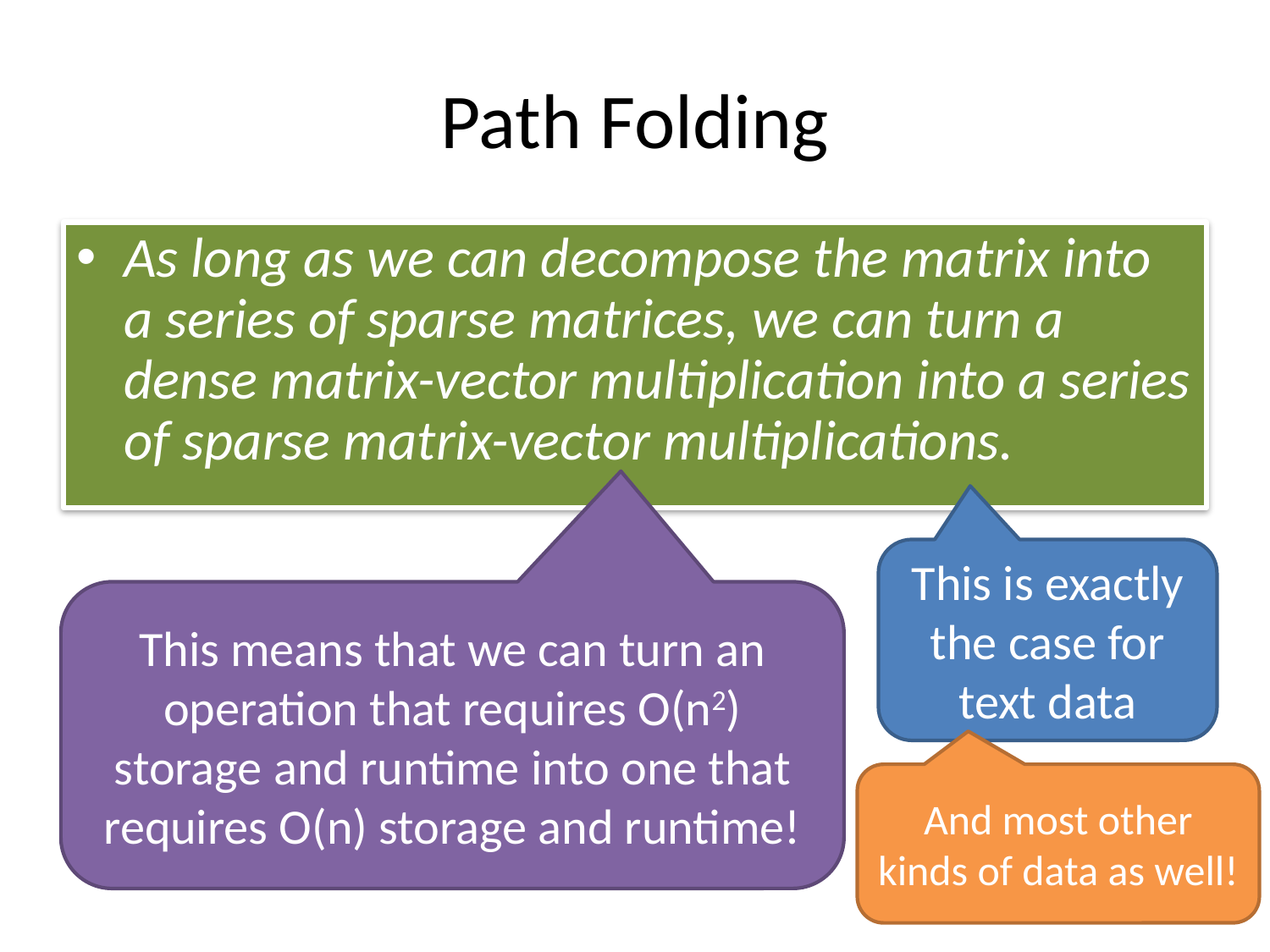

# Path Folding
As long as we can decompose the matrix into a series of sparse matrices, we can turn a dense matrix-vector multiplication into a series of sparse matrix-vector multiplications.
This is exactly the case for text data
This means that we can turn an operation that requires O(n2) storage and runtime into one that requires O(n) storage and runtime!
And most other kinds of data as well!